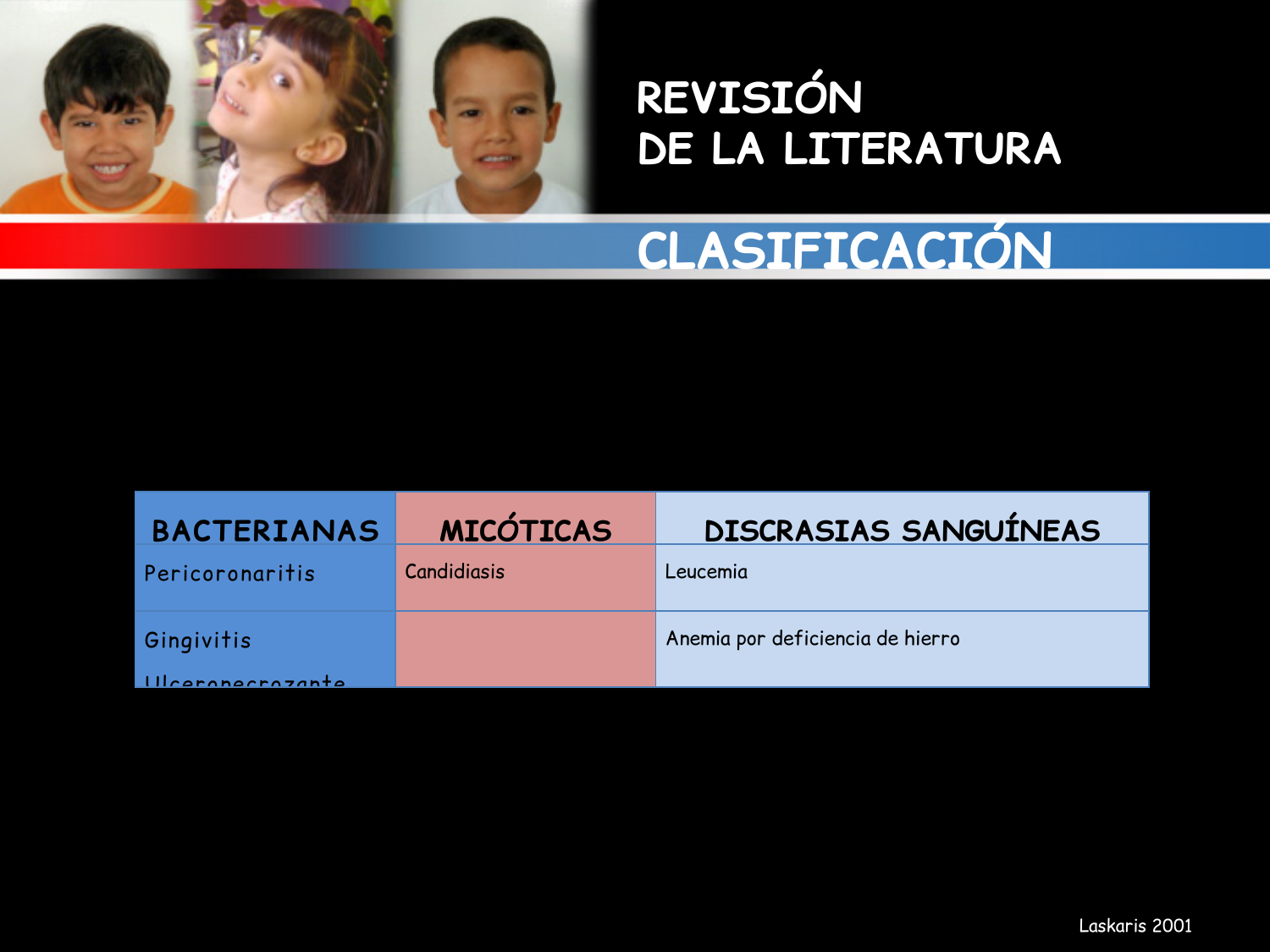

REVISIÓN
DE LA LITERATURA
CLASIFICACIÓN
| BACTERIANAS | MICÓTICAS | DISCRASIAS SANGUÍNEAS |
| --- | --- | --- |
| Pericoronaritis | Candidiasis | Leucemia |
| Gingivitis Ulceronecrozante |  | Anemia por deficiencia de hierro |
Laskaris 2001